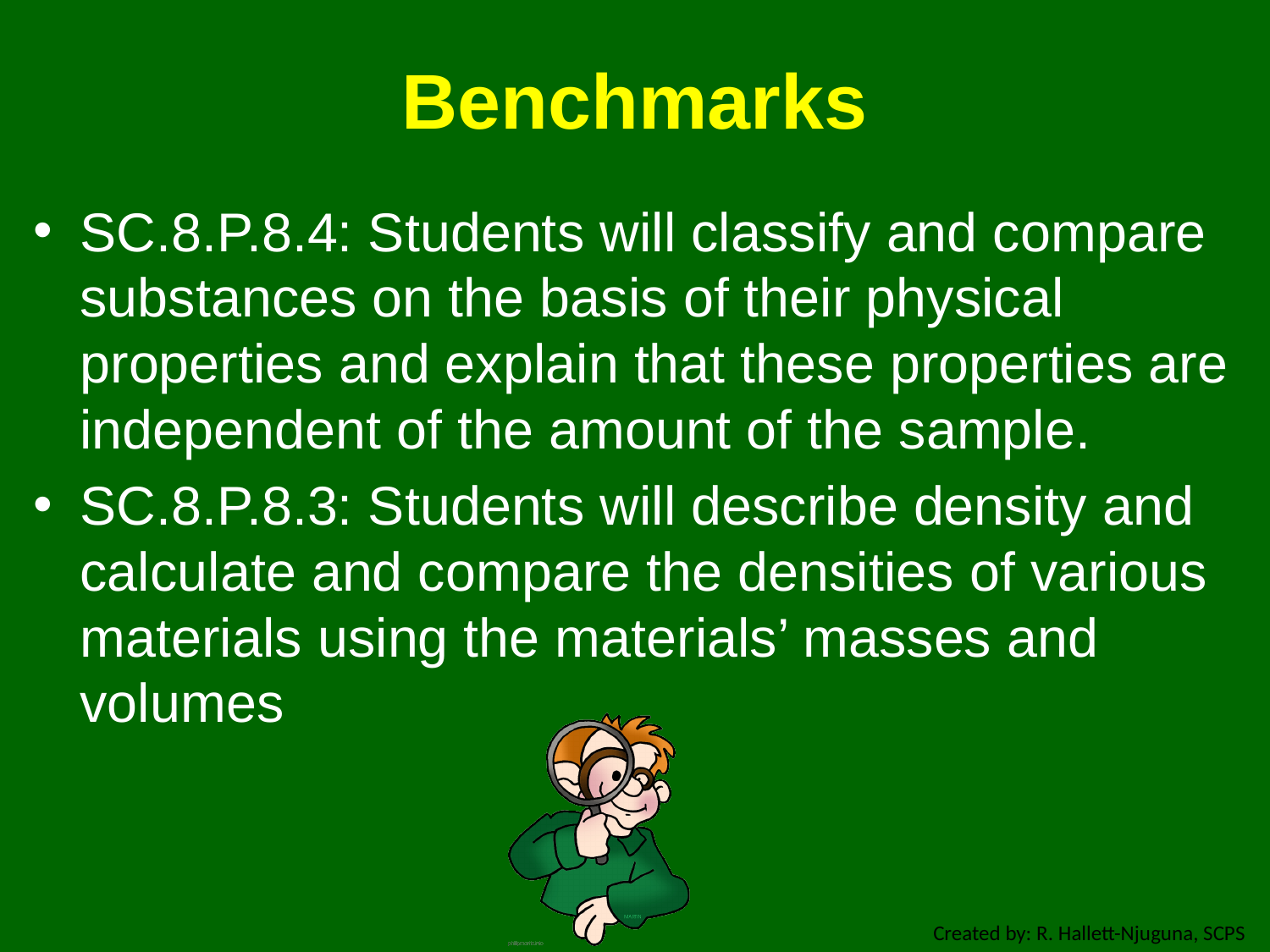

# Benchmarks
SC.8.P.8.4: Students will classify and compare substances on the basis of their physical properties and explain that these properties are independent of the amount of the sample.
SC.8.P.8.3: Students will describe density and calculate and compare the densities of various materials using the materials’ masses and volumes